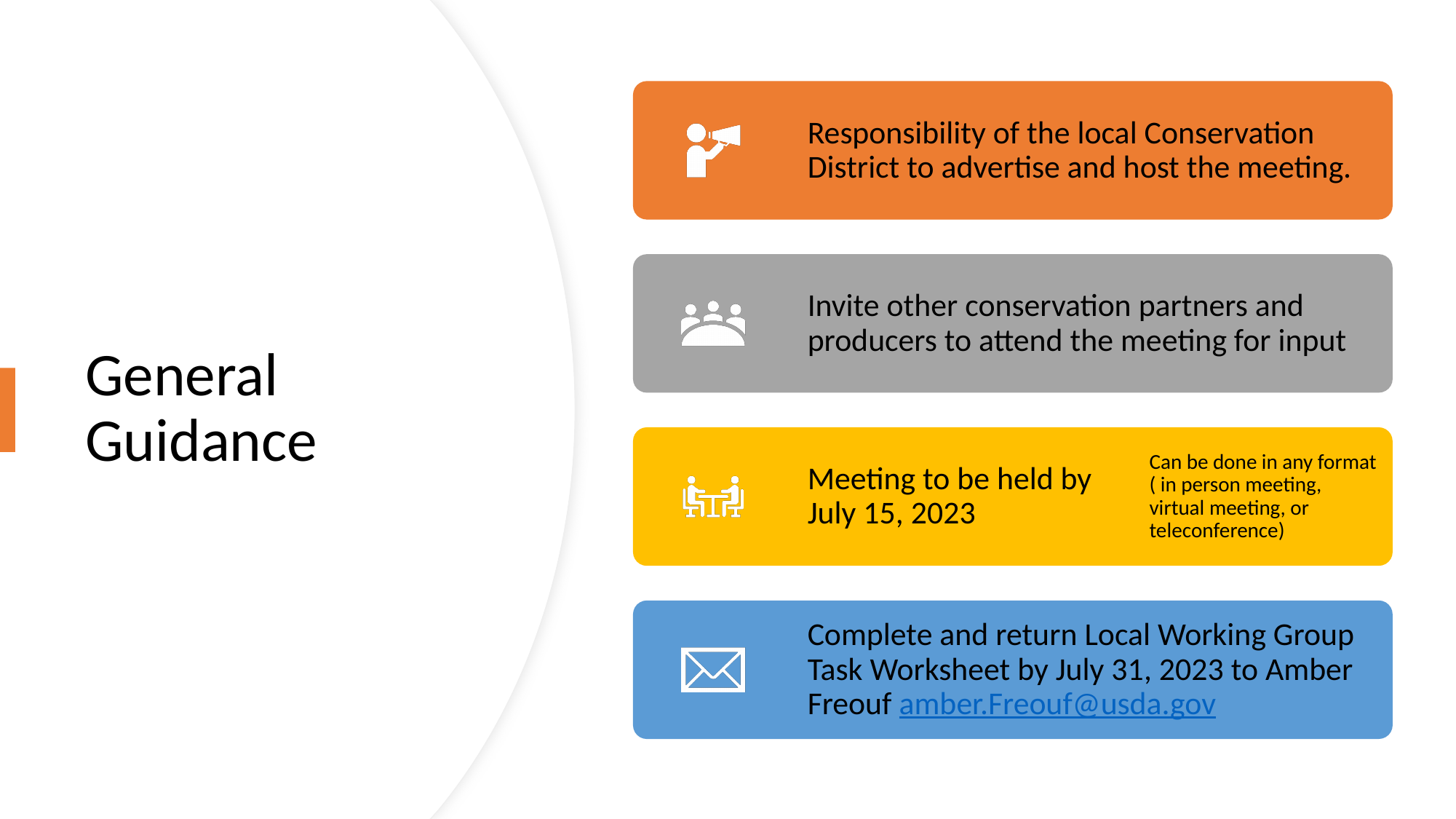

Responsibility of the local Conservation District to advertise and host the meeting.
Invite other conservation partners and producers to attend the meeting for input
Meeting to be held by July 15, 2023
Can be done in any format ( in person meeting, virtual meeting, or teleconference)
Complete and return Local Working Group Task Worksheet by July 31, 2023 to Amber Freouf amber.Freouf@usda.gov
# General Guidance